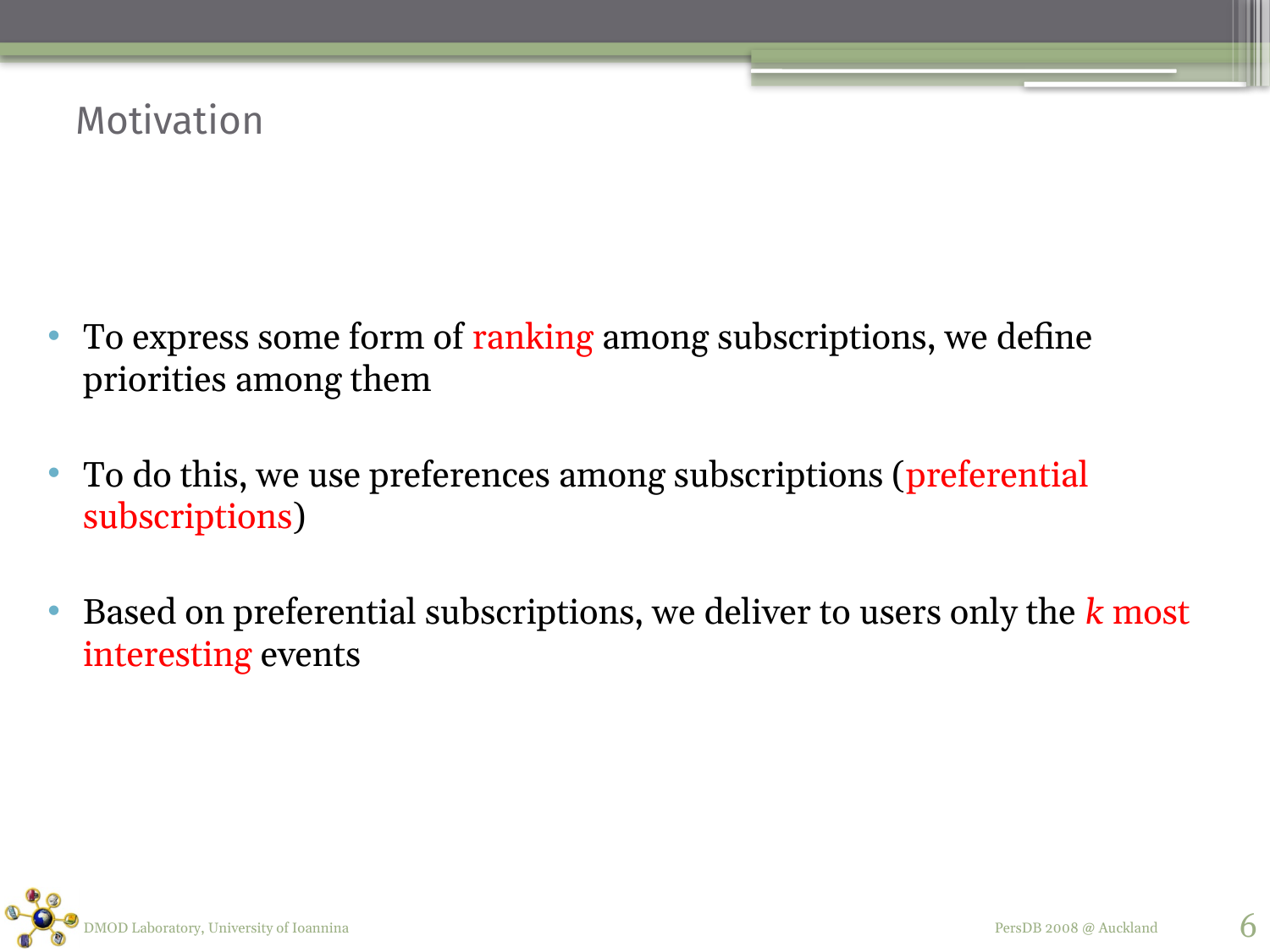

# Motivation
To express some form of ranking among subscriptions, we define priorities among them

To do this, we use preferences among subscriptions (preferential subscriptions)

Based on preferential subscriptions, we deliver to users only the k most interesting events

6
DMOD Laboratory, University of Ioannina